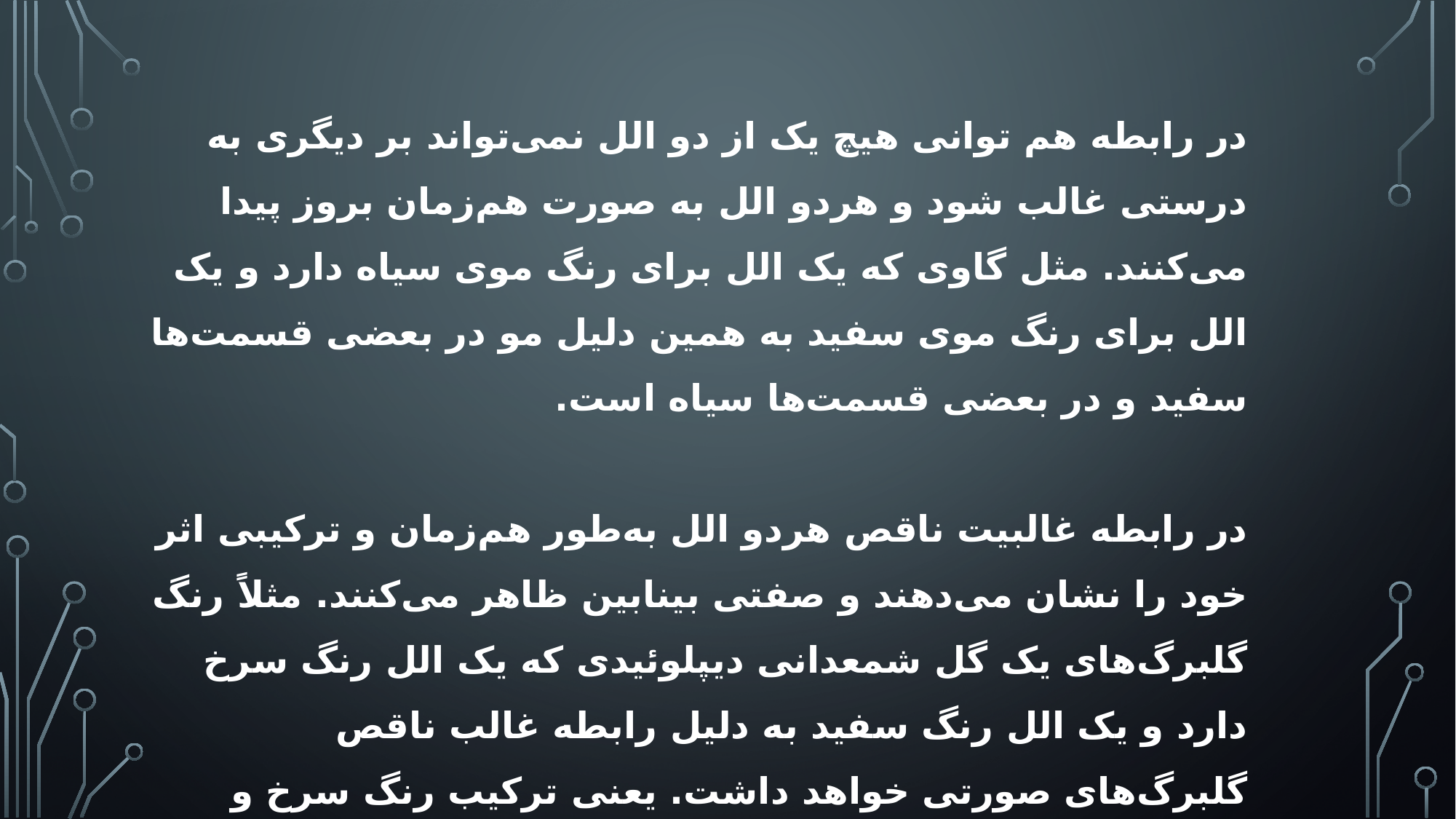

در رابطه هم توانی هیچ یک از دو الل نمی‌تواند بر دیگری به درستی غالب شود و هردو الل به صورت هم‌زمان بروز پیدا می‌کنند. مثل گاوی که یک الل برای رنگ موی سیاه دارد و یک الل برای رنگ موی سفید به همین دلیل مو در بعضی قسمت‌ها سفید و در بعضی قسمت‌ها سیاه است.

در رابطه غالبیت ناقص هردو الل به‌طور هم‌زمان و ترکیبی اثر خود را نشان می‌دهند و صفتی بینابین ظاهر می‌کنند. مثلاً رنگ گلبرگ‌های یک گل شمعدانی دیپلوئیدی که یک الل رنگ سرخ دارد و یک الل رنگ سفید به دلیل رابطه غالب ناقص گلبرگ‌های صورتی خواهد داشت. یعنی ترکیب رنگ سرخ و سفید.